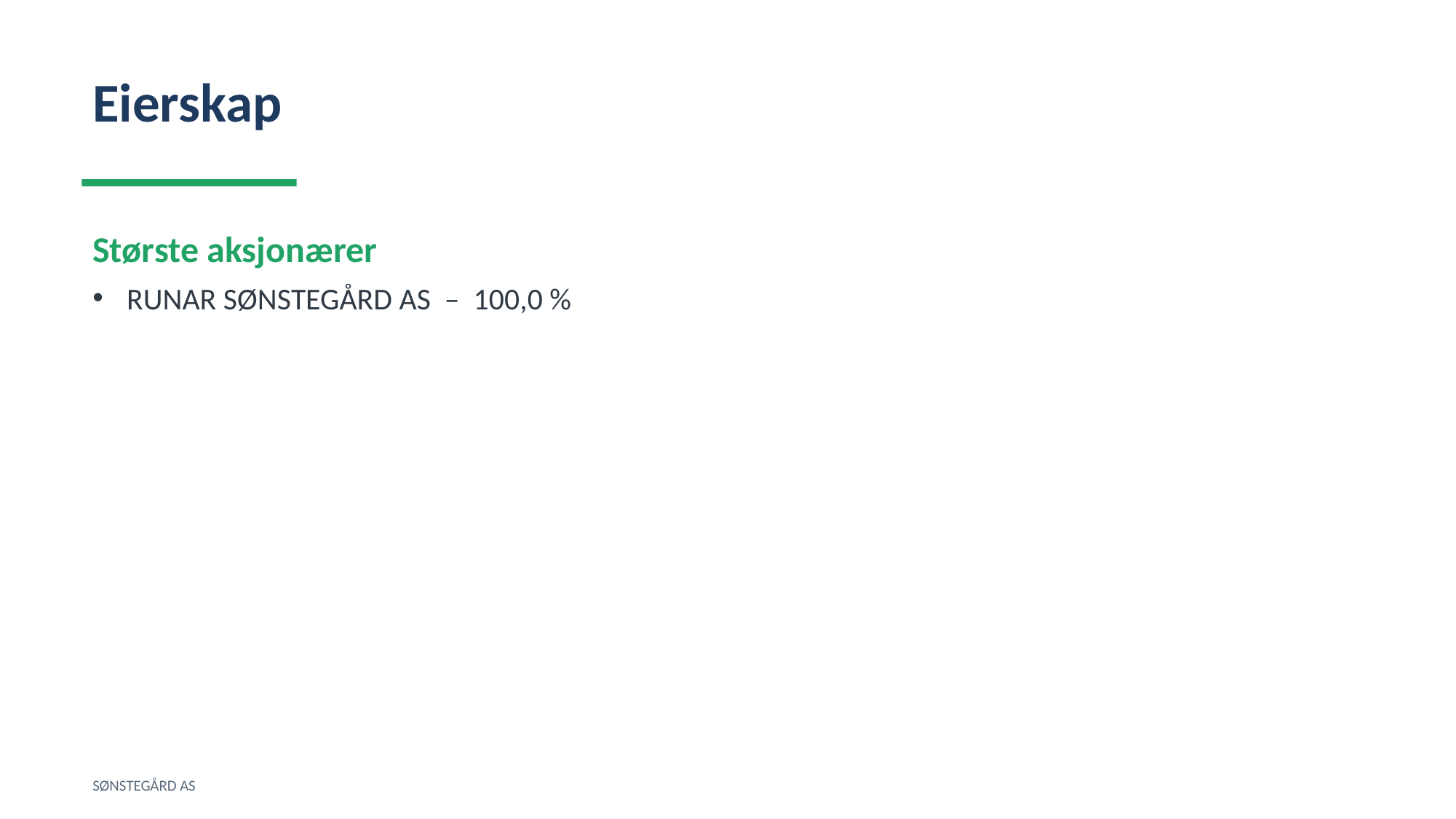

Eierskap

Største aksjonærer
RUNAR SØNSTEGÅRD AS  –  100,0 %
SØNSTEGÅRD AS